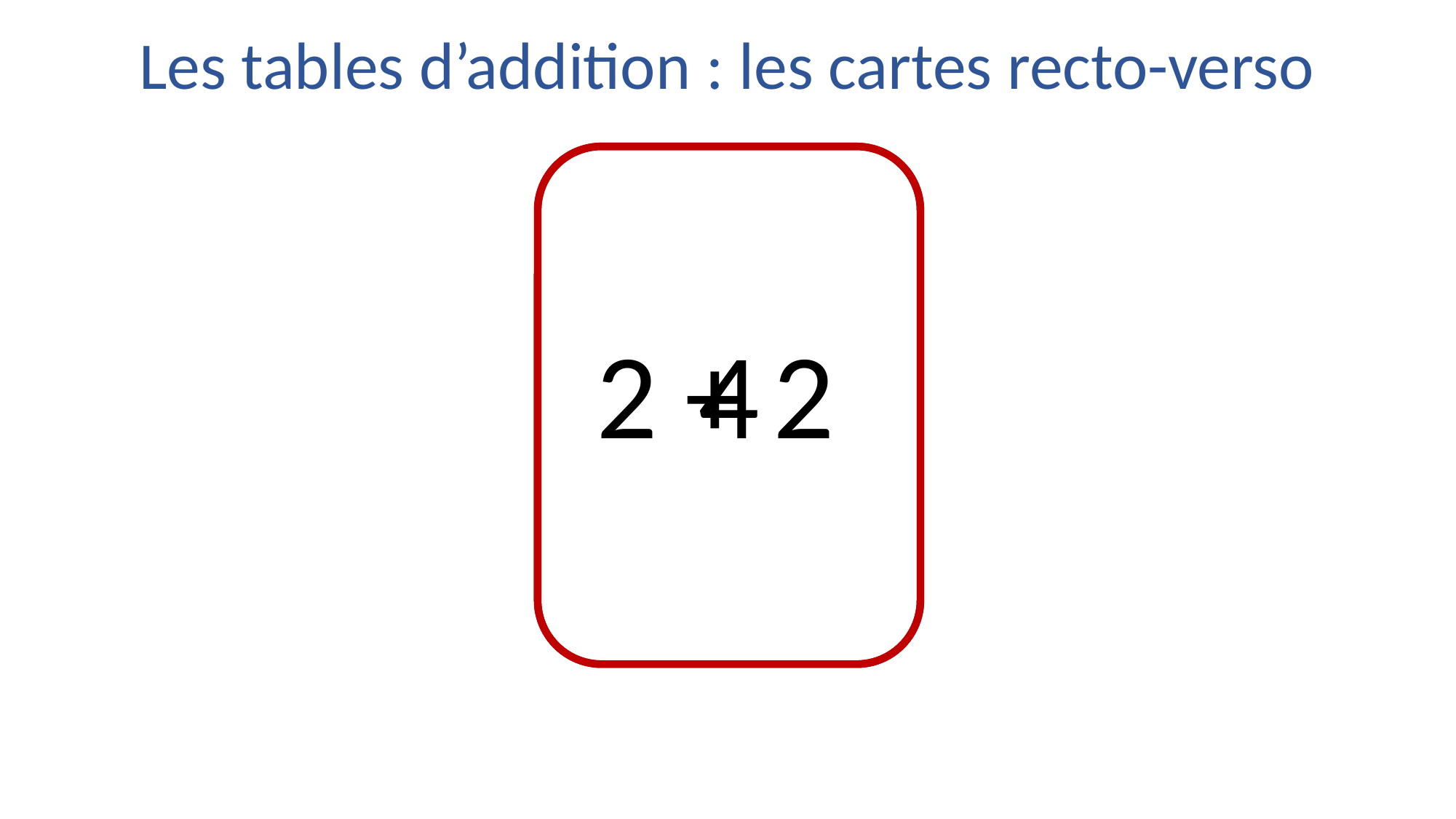

Les tables d’addition : les cartes recto-verso

4

2 + 2